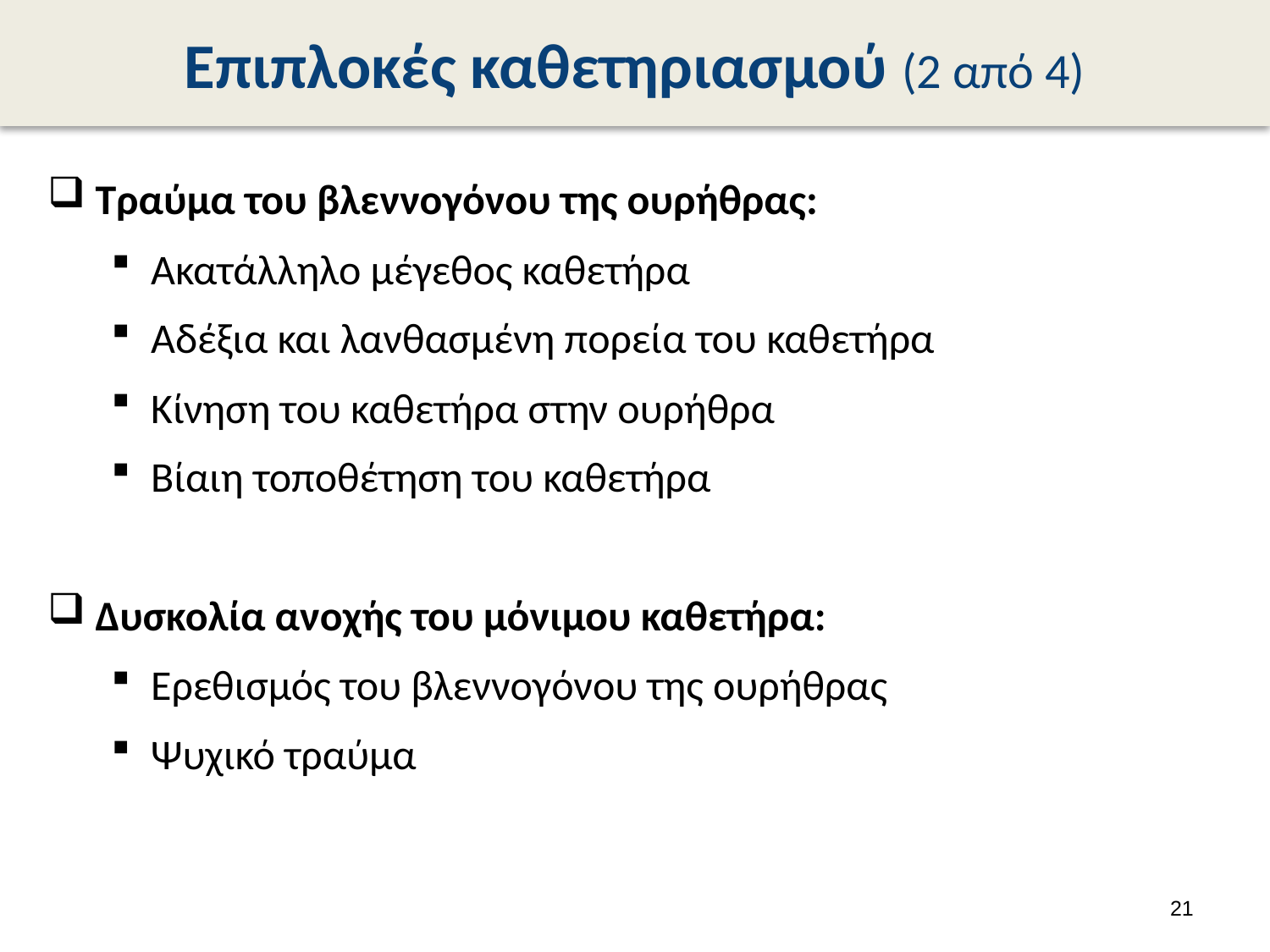

# Επιπλοκές καθετηριασμού (2 από 4)
Τραύμα του βλεννογόνου της ουρήθρας:
Ακατάλληλο μέγεθος καθετήρα
Αδέξια και λανθασμένη πορεία του καθετήρα
Κίνηση του καθετήρα στην ουρήθρα
Βίαιη τοποθέτηση του καθετήρα

Δυσκολία ανοχής του μόνιμου καθετήρα:
Ερεθισμός του βλεννογόνου της ουρήθρας
Ψυχικό τραύμα

21